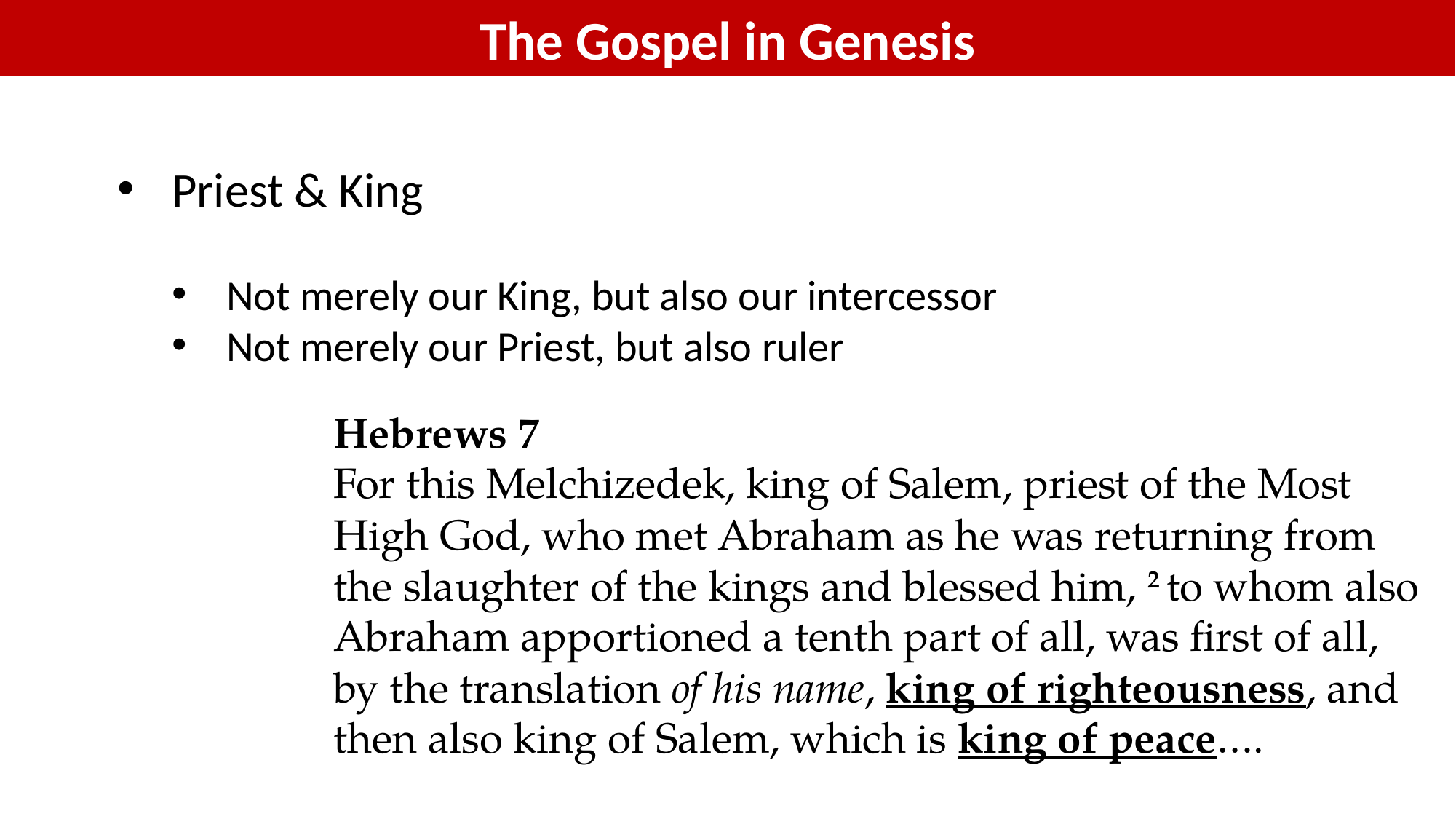

The Gospel in Genesis
Priest & King

Not merely our King, but also our intercessor
Not merely our Priest, but also ruler
Hebrews 7
For this Melchizedek, king of Salem, priest of the Most High God, who met Abraham as he was returning from the slaughter of the kings and blessed him, 2 to whom also Abraham apportioned a tenth part of all, was first of all, by the translation of his name, king of righteousness, and then also king of Salem, which is king of peace….